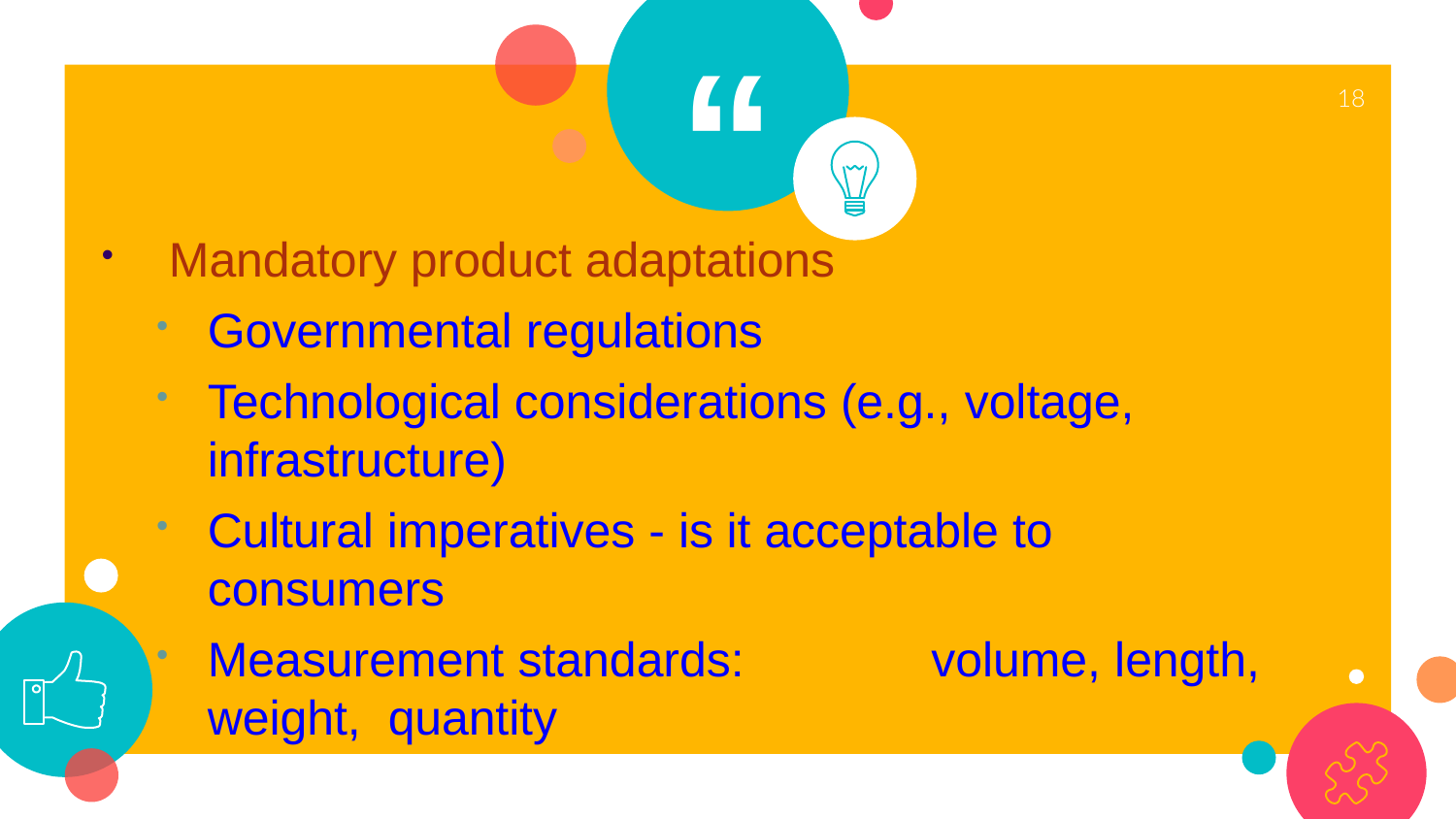

18
Mandatory product adaptations
Governmental regulations
Technological considerations (e.g., voltage,  infrastructure)
Cultural imperatives - is it acceptable to  consumers
Measurement standards:	volume, length, weight,  quantity